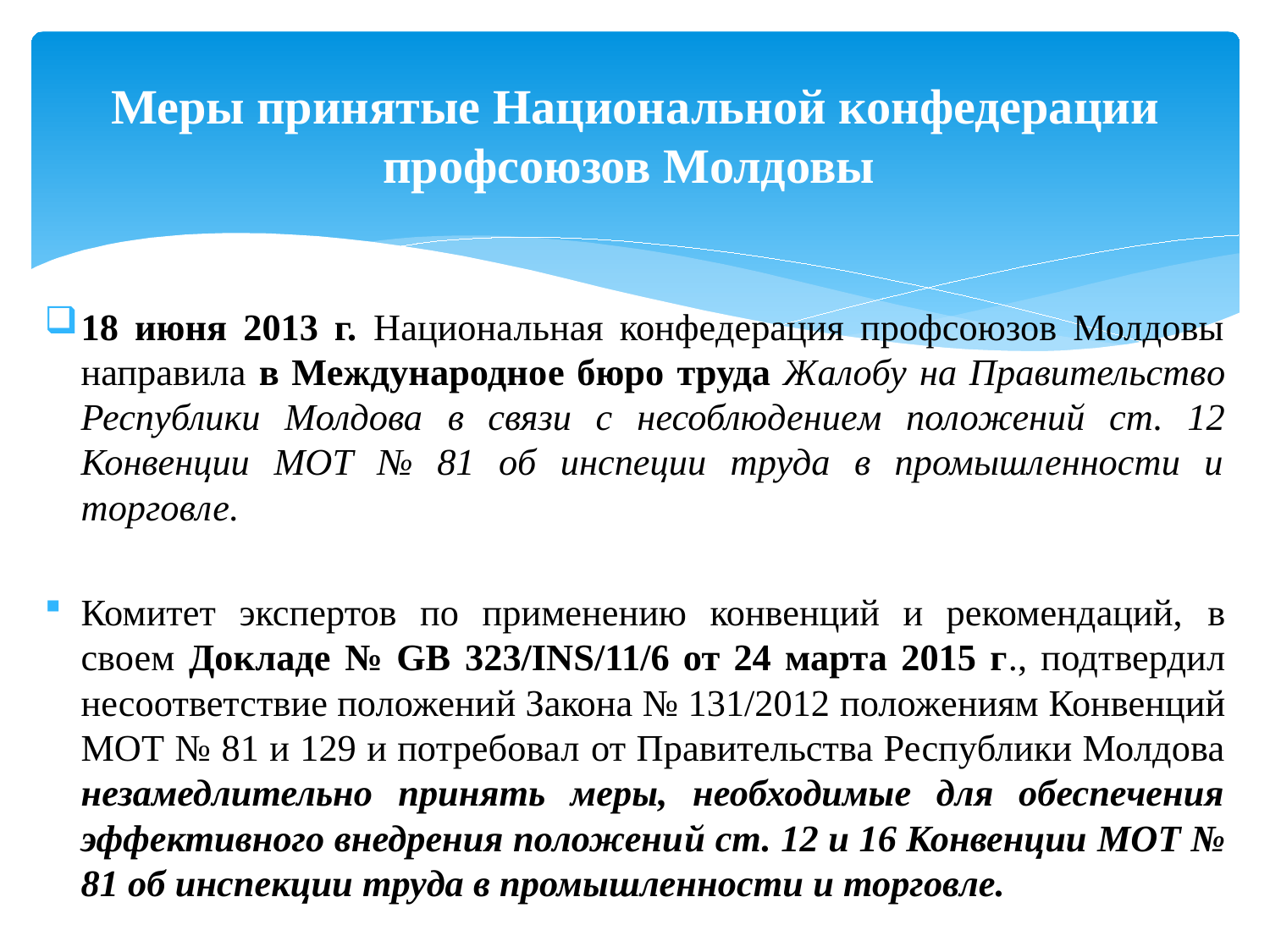

# Меры принятые Национальной конфедерации профсоюзов Молдовы
18 июня 2013 г. Национальная конфедерация профсоюзов Молдовы направила в Международное бюро труда Жалобу на Правительство Республики Молдова в связи с несоблюдением положений ст. 12 Конвенции МОТ № 81 об инспеции труда в промышленности и торговле.

Комитет экспертов по применению конвенций и рекомендаций, в своем Докладе № GB 323/INS/11/6 от 24 марта 2015 г., подтвердил несоответствие положений Закона № 131/2012 положениям Конвенций МОТ № 81 и 129 и потребовал от Правительства Республики Молдова незамедлительно принять меры, необходимые для обеспечения эффективного внедрения положений ст. 12 и 16 Конвенции МОТ № 81 об инспекции труда в промышленности и торговле.